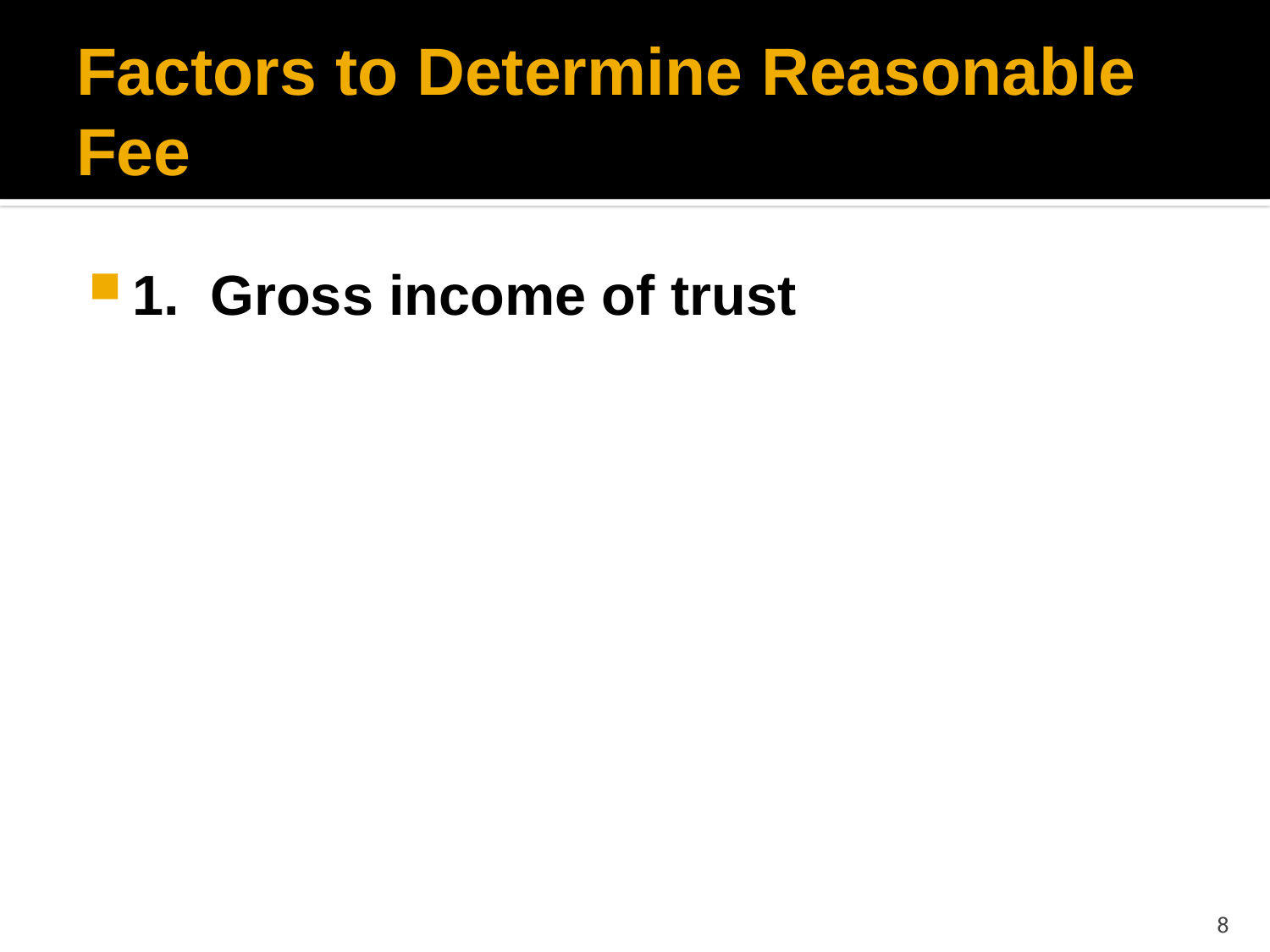

# Factors to Determine Reasonable Fee
1.  Gross income of trust
8